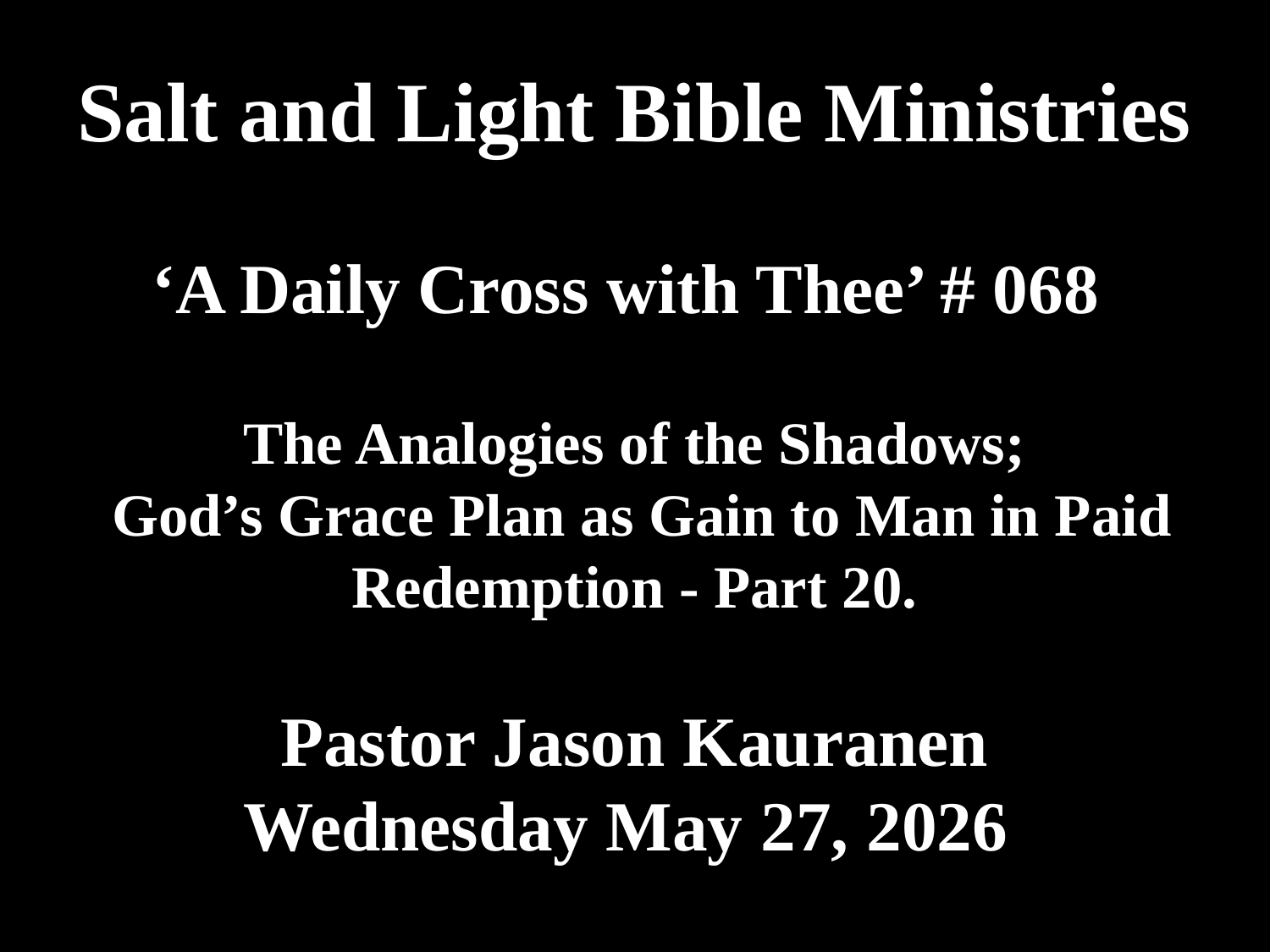

# Salt and Light Bible Ministries ‘A Daily Cross with Thee’ # 068 The Analogies of the Shadows; God’s Grace Plan as Gain to Man in Paid Redemption - Part 20. Pastor Jason Kauranen Wednesday May 27, 2026